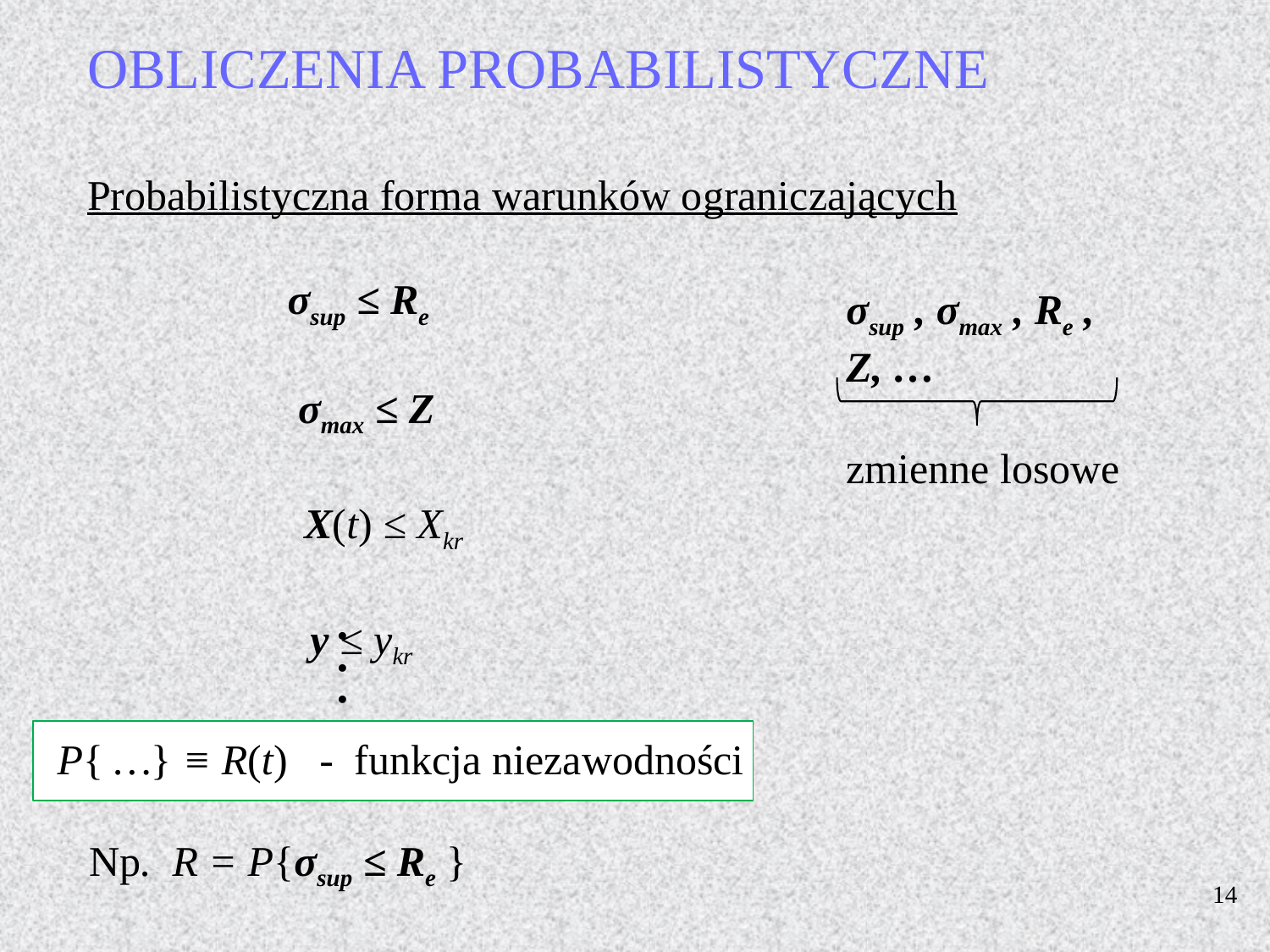

OBLICZENIA PROBABILISTYCZNE

Probabilistyczna forma warunków ograniczających
σsup ≤ Re

 σmax ≤ Z

  X(t) ≤ Xkr

   y ≤ ykr

σsup , σmax , Re ,
Z, …

zmienne losowe
. . .

P{ …} ≡ R(t)   -  funkcja niezawodności

   Np.  R = P{σsup ≤ Re }
14